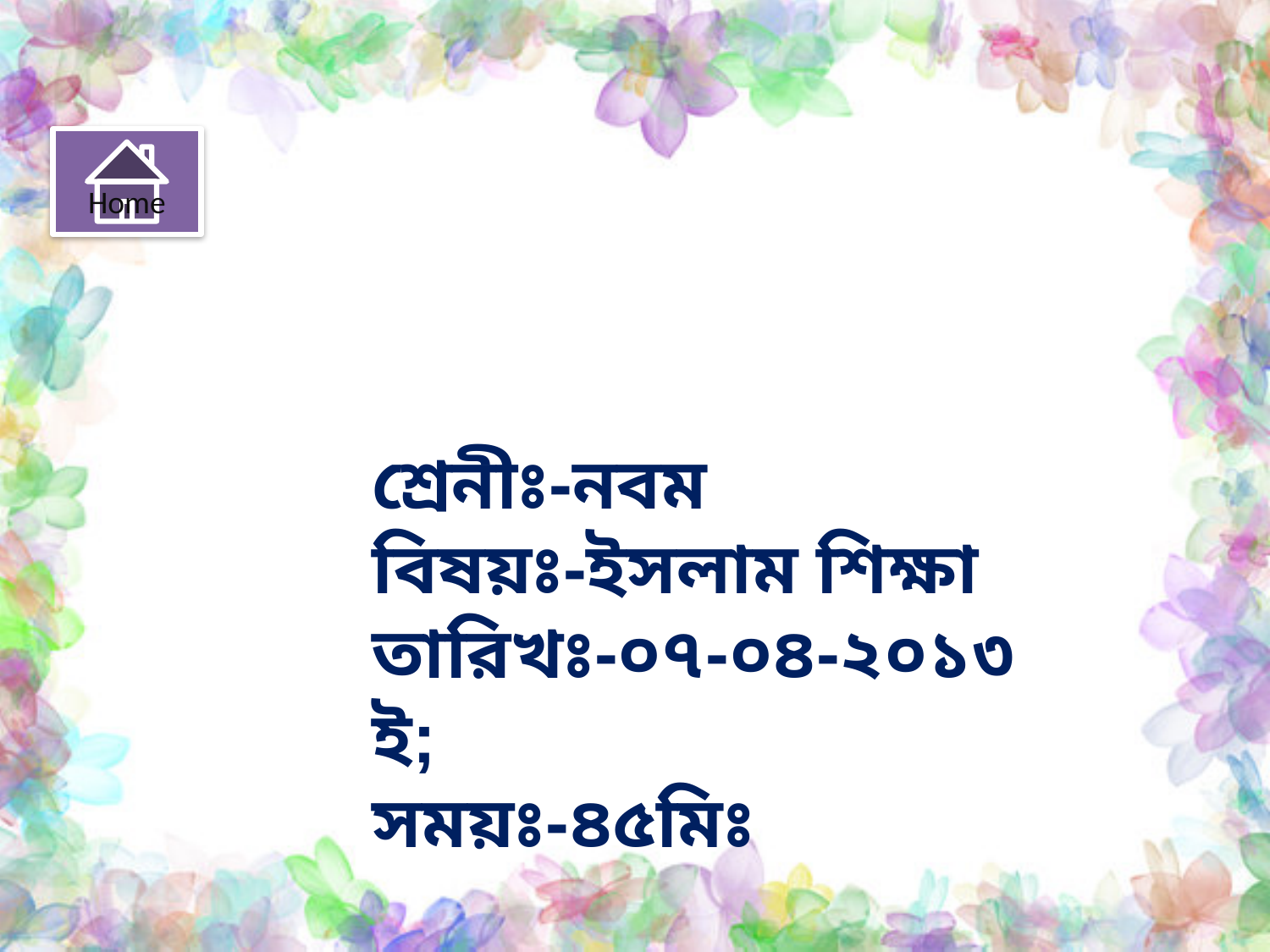

Home

শ্রেনীঃ-নবম
বিষয়ঃ-ইসলাম শিক্ষা
তারিখঃ-০৭-০৪-২০১৩ ই;
সময়ঃ-৪৫মিঃ